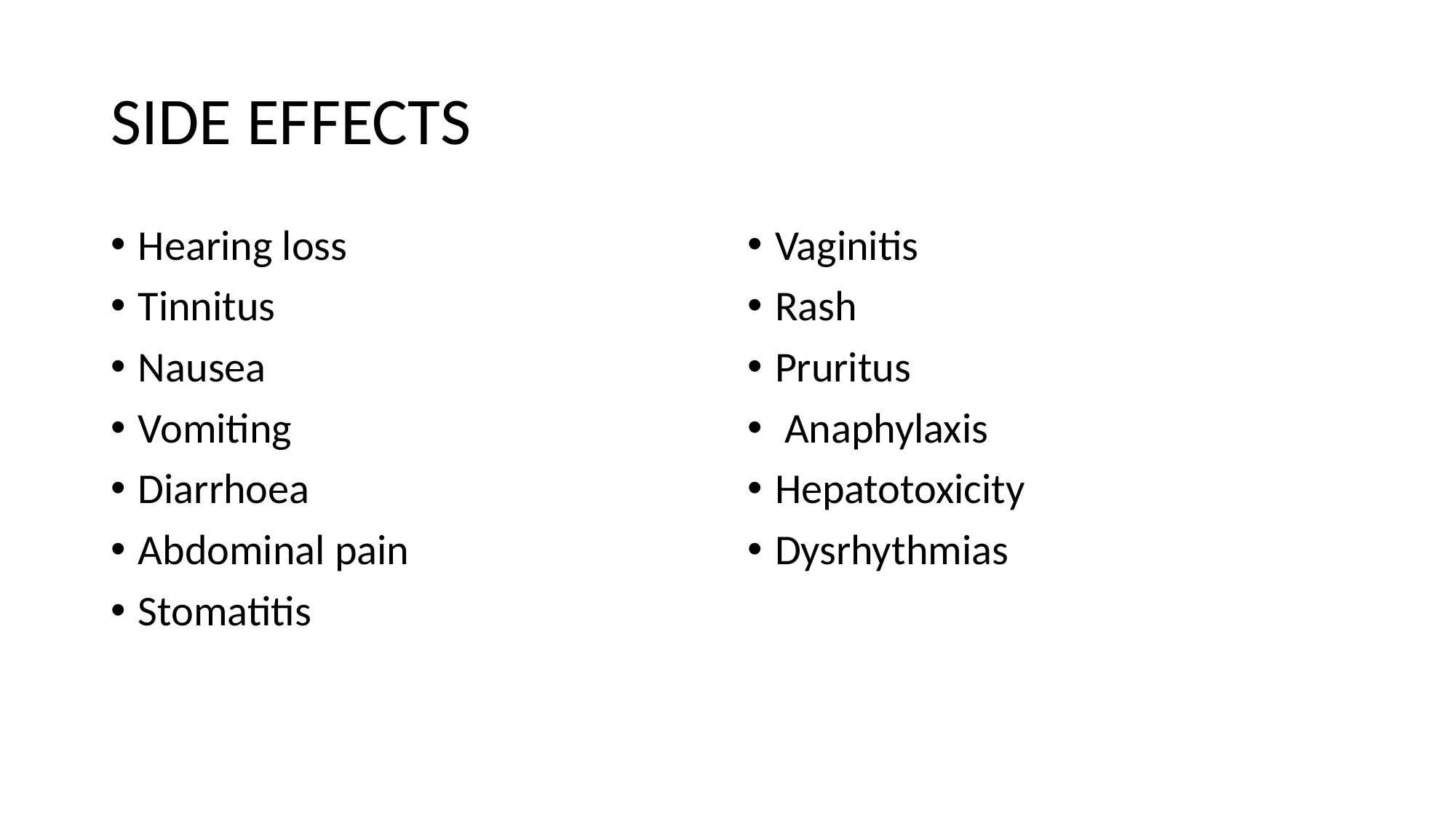

# SIDE EFFECTS
Hearing loss
Tinnitus
Nausea
Vomiting
Diarrhoea
Abdominal pain
Stomatitis

Vaginitis
Rash
Pruritus
 Anaphylaxis
Hepatotoxicity
Dysrhythmias